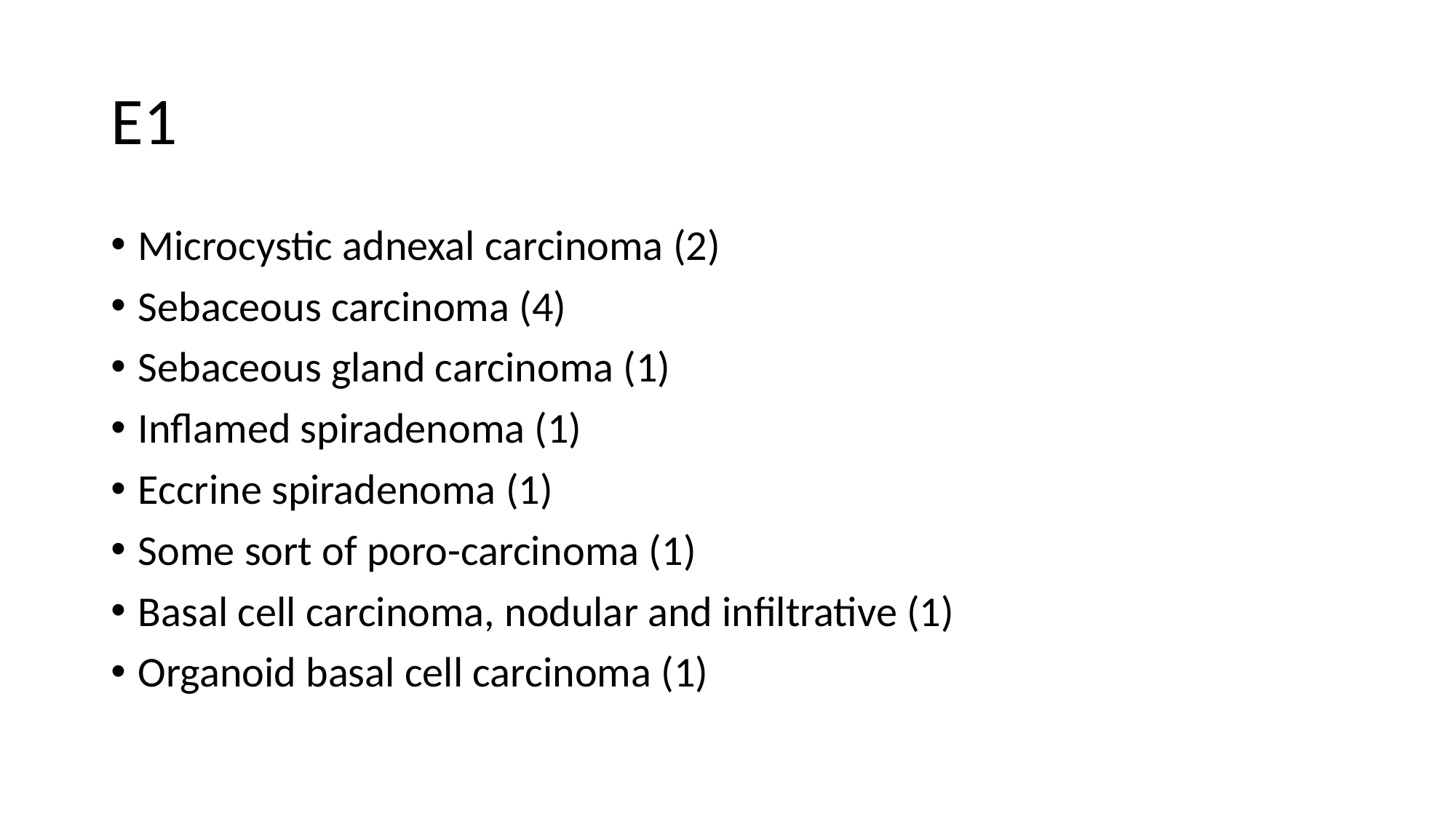

# E1
Microcystic adnexal carcinoma (2)
Sebaceous carcinoma (4)
Sebaceous gland carcinoma (1)
Inflamed spiradenoma (1)
Eccrine spiradenoma (1)
Some sort of poro-carcinoma (1)
Basal cell carcinoma, nodular and infiltrative (1)
Organoid basal cell carcinoma (1)